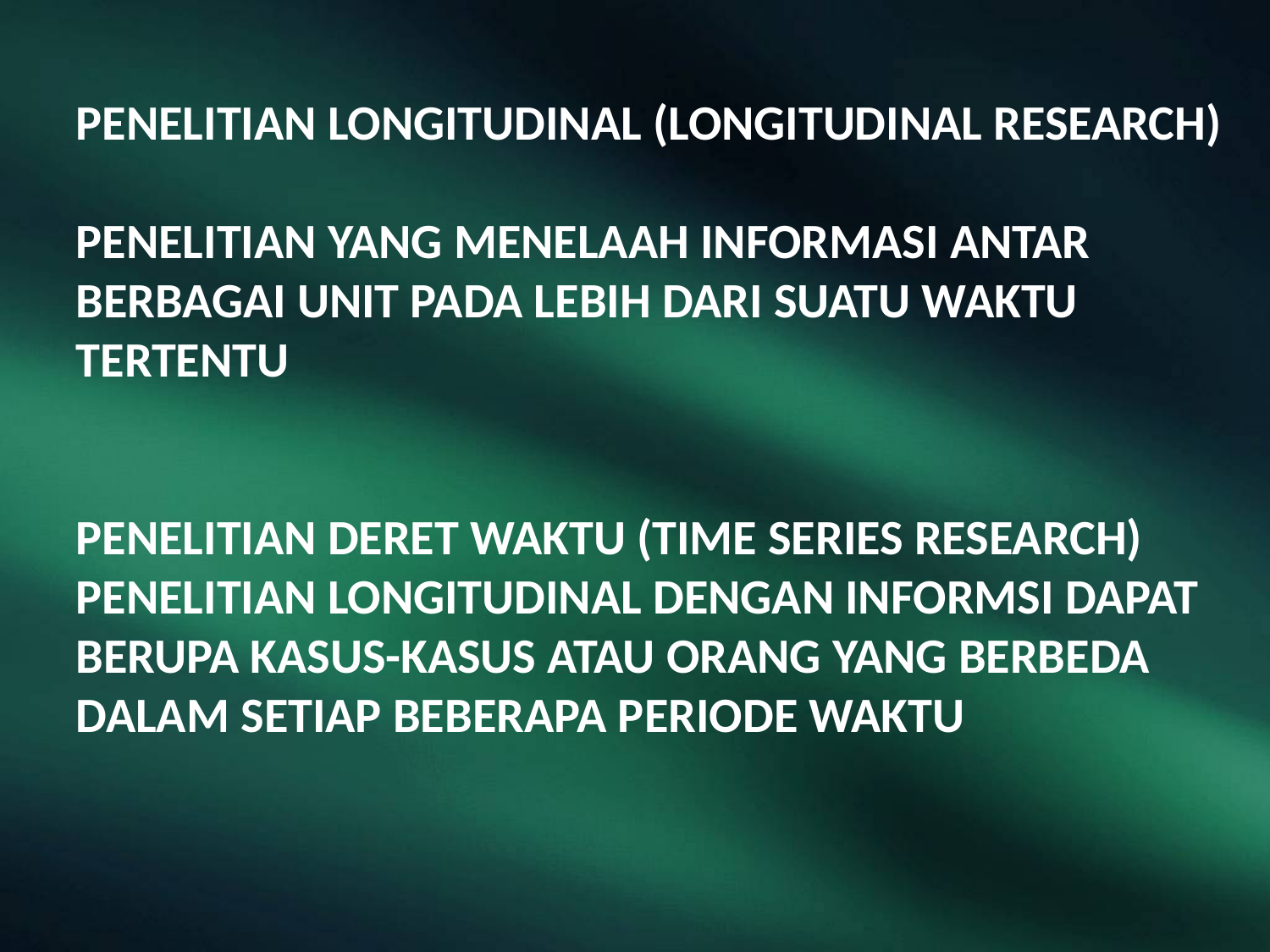

PENELITIAN LONGITUDINAL (LONGITUDINAL RESEARCH)

PENELITIAN YANG MENELAAH INFORMASI ANTAR BERBAGAI UNIT PADA LEBIH DARI SUATU WAKTU TERTENTU

PENELITIAN DERET WAKTU (TIME SERIES RESEARCH) PENELITIAN LONGITUDINAL DENGAN INFORMSI DAPAT BERUPA KASUS-KASUS ATAU ORANG YANG BERBEDA DALAM SETIAP BEBERAPA PERIODE WAKTU